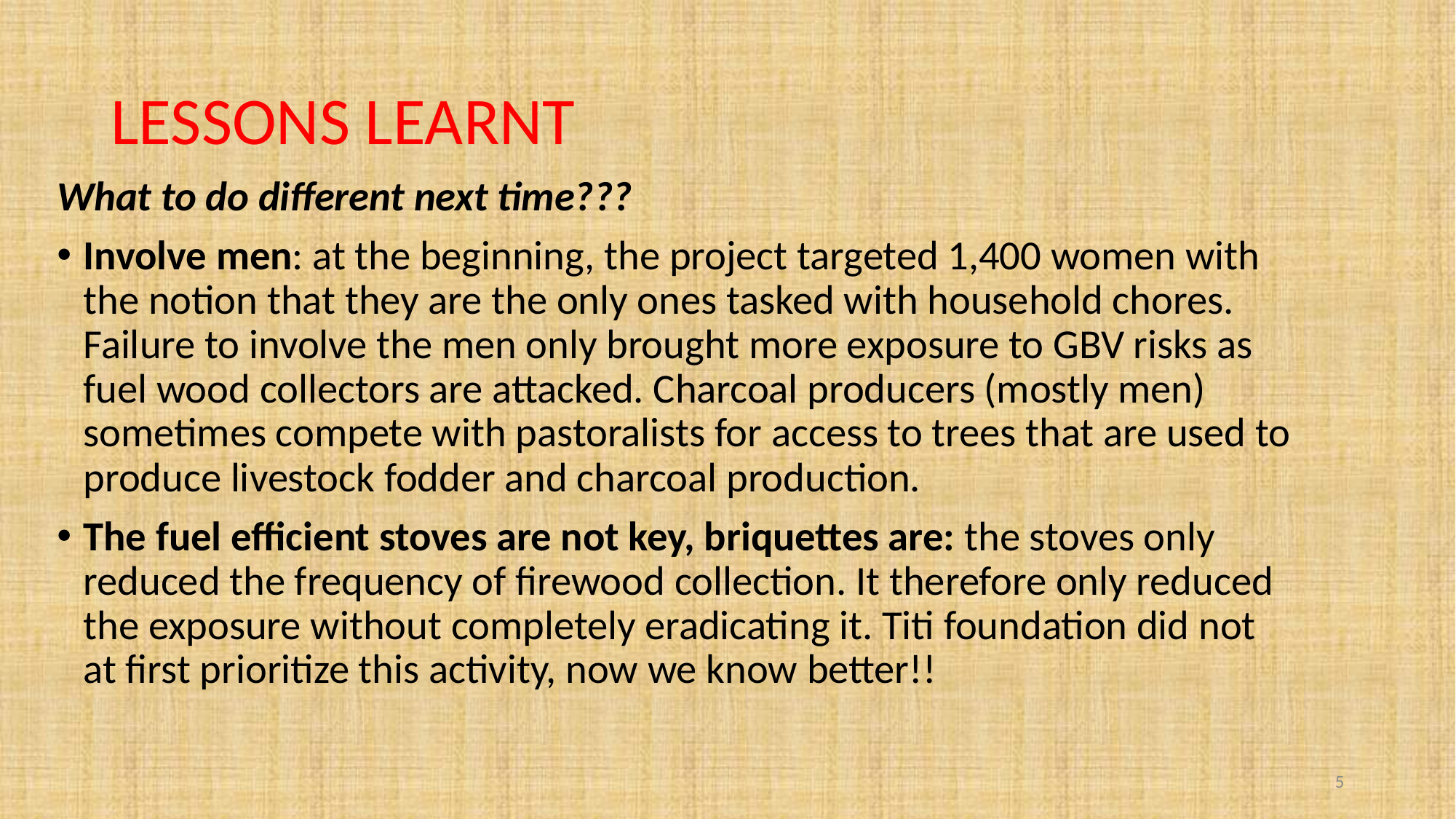

# LESSONS LEARNT
What to do different next time???
Involve men: at the beginning, the project targeted 1,400 women with the notion that they are the only ones tasked with household chores. Failure to involve the men only brought more exposure to GBV risks as fuel wood collectors are attacked. Charcoal producers (mostly men) sometimes compete with pastoralists for access to trees that are used to produce livestock fodder and charcoal production.
The fuel efficient stoves are not key, briquettes are: the stoves only reduced the frequency of firewood collection. It therefore only reduced the exposure without completely eradicating it. Titi foundation did not at first prioritize this activity, now we know better!!
5